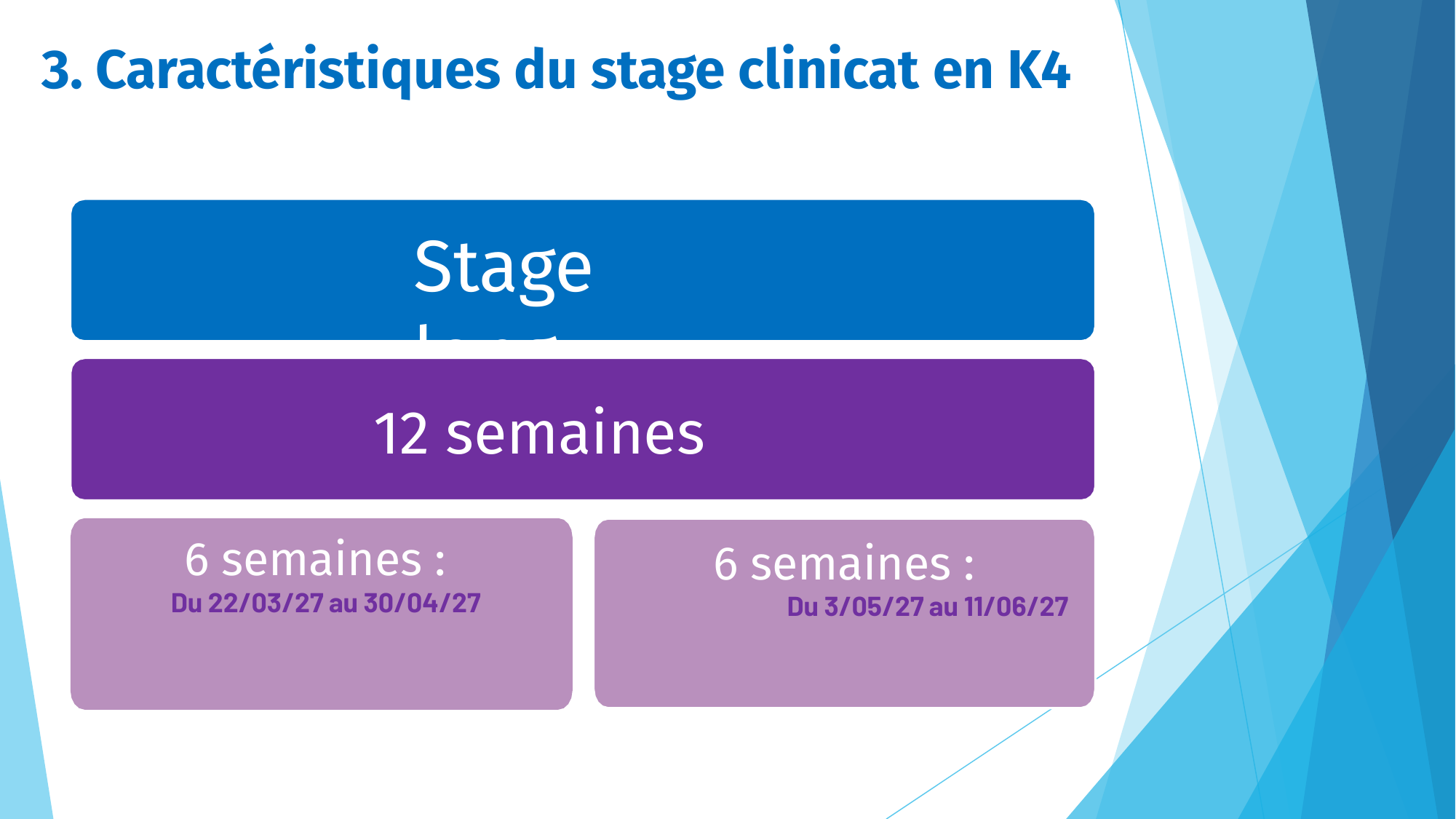

3. Caractéristiques du stage clinicat en K4

# Stage long

12 semaines

6 semaines :
                  Du 22/03/27 au 30/04/27
6 semaines :
                  Du 3/05/27 au 11/06/27